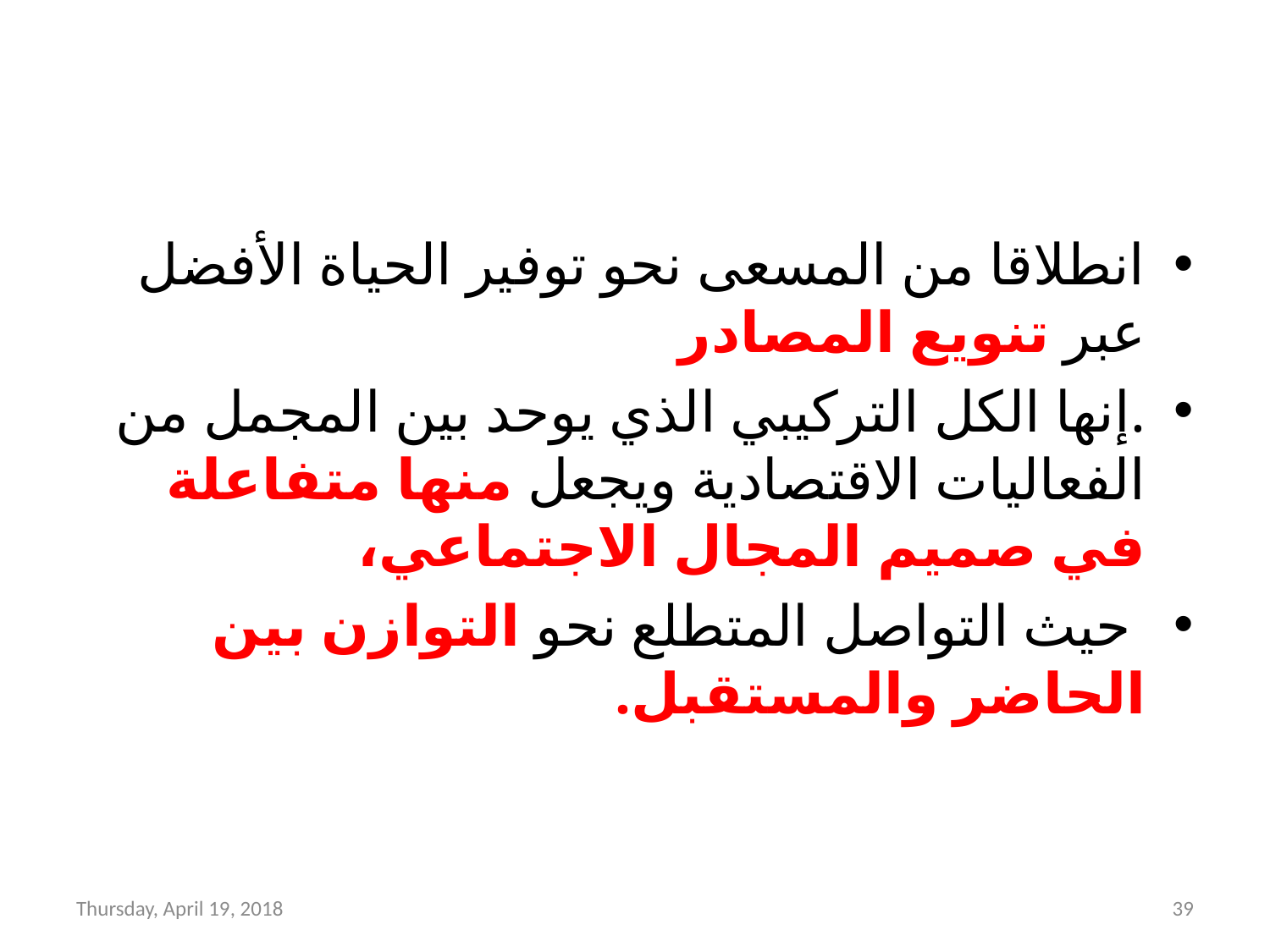

#
انطلاقا من المسعى نحو توفير الحياة الأفضل عبر تنويع المصادر
.إنها الكل التركيبي الذي يوحد بين المجمل من الفعاليات الاقتصادية ويجعل منها متفاعلة في صميم المجال الاجتماعي،
 حيث التواصل المتطلع نحو التوازن بين الحاضر والمستقبل.

Thursday, April 19, 2018
39